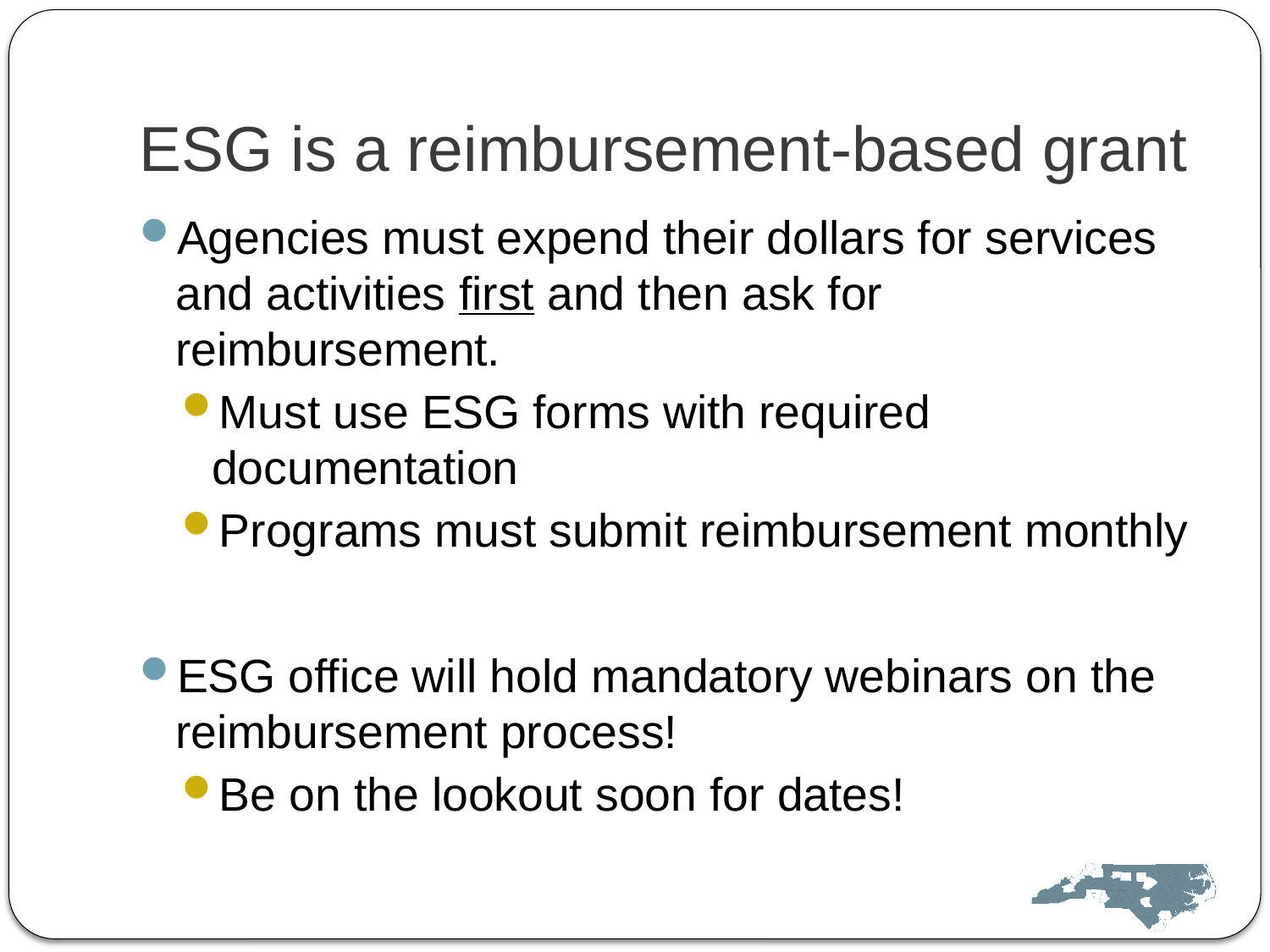

# ESG is a reimbursement-based grant
Agencies must expend their dollars for services and activities first and then ask for reimbursement.
Must use ESG forms with required documentation
Programs must submit reimbursement monthly

ESG office will hold mandatory webinars on the reimbursement process!
Be on the lookout soon for dates!